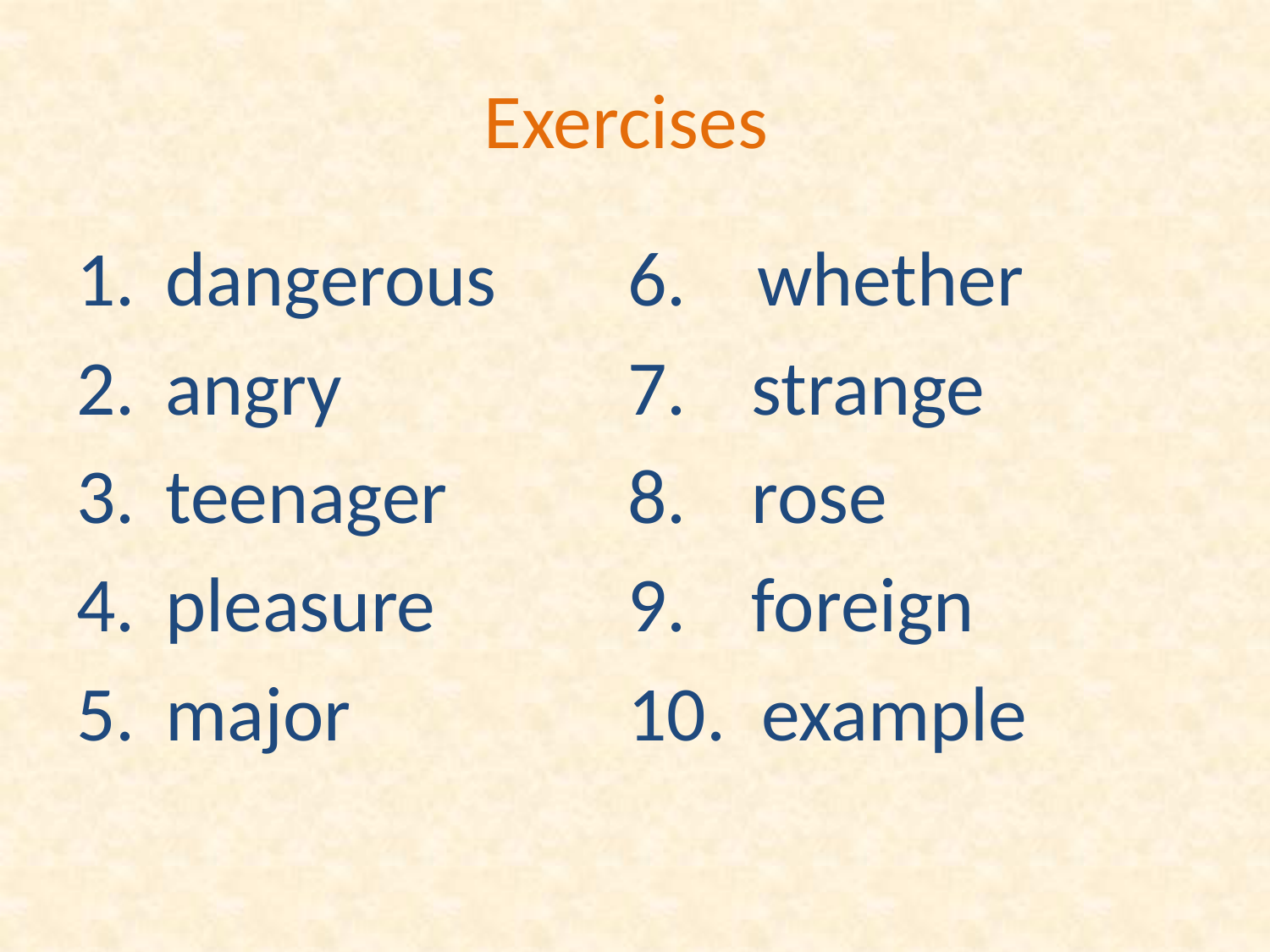

# Exercises
 dangerous
 angry
 teenager
 pleasure
 major

6.    whether
   strange
   rose
   foreign
  example